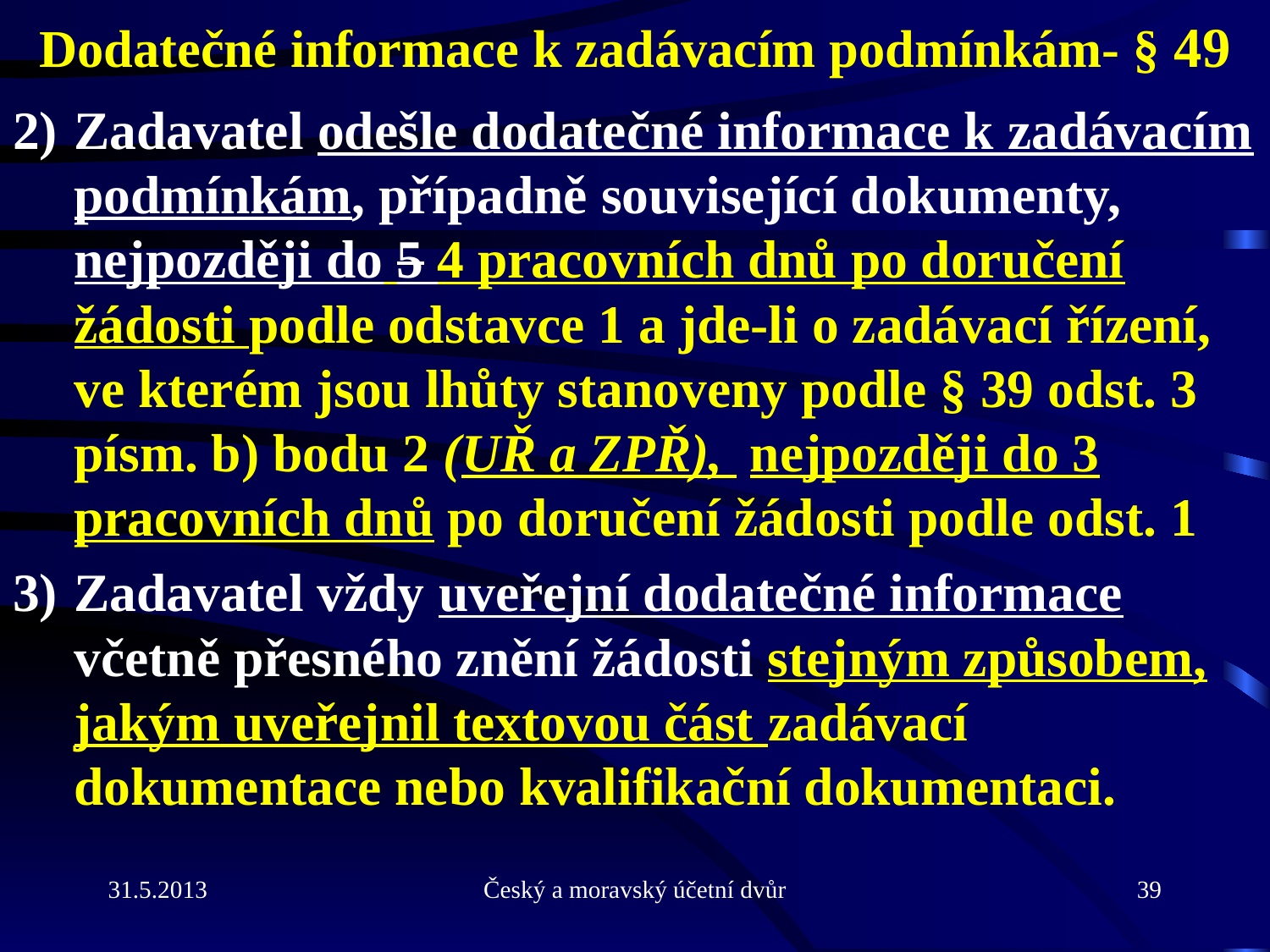

# Dodatečné informace k zadávacím podmínkám- § 49
Zadavatel odešle dodatečné informace k zadávacím podmínkám, případně související dokumenty, nejpozději do 5 4 pracovních dnů po doručení žádosti podle odstavce 1 a jde-li o zadávací řízení, ve kterém jsou lhůty stanoveny podle § 39 odst. 3 písm. b) bodu 2 (UŘ a ZPŘ),  nejpozději do 3 pracovních dnů po doručení žádosti podle odst. 1
Zadavatel vždy uveřejní dodatečné informace včetně přesného znění žádosti stejným způsobem, jakým uveřejnil textovou část zadávací dokumentace nebo kvalifikační dokumentaci.
31.5.2013
Český a moravský účetní dvůr
39